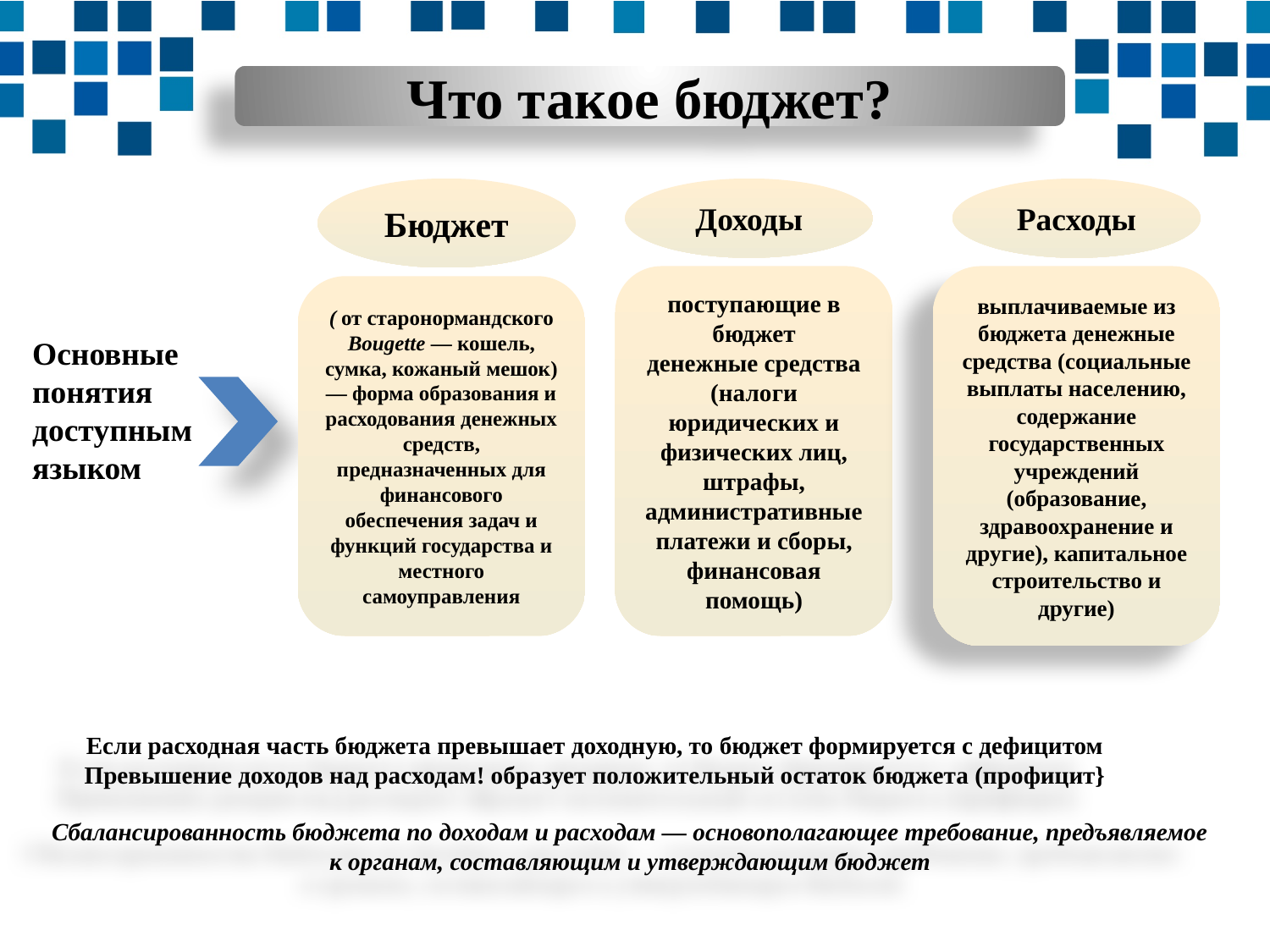

Что такое бюджет?
Бюджет
Доходы
Расходы
поступающие в бюджет
денежные средства (налоги юридических и физических лиц, штрафы, административные платежи и сборы, финансовая помощь)
выплачиваемые из бюджета денежные средства (социальные выплаты населению, содержание государственных учреждений (образование, здравоохранение и другие), капитальное строительство и другие)
( от старонормандского Bougette — кошель, сумка, кожаный мешок) — форма образования и расходования денежных средств, предназначенных для финансового обеспечения задач и функций государства и местного самоуправления
Основные
понятия
доступным
языком

Если расходная часть бюджета превышает доходную, то бюджет формируется с дефицитом Превышение доходов над расходам! образует положительный остаток бюджета (профицит}
Сбалансированность бюджета по доходам и расходам — основополагающее требование, предъявляемое к органам, составляющим и утверждающим бюджет